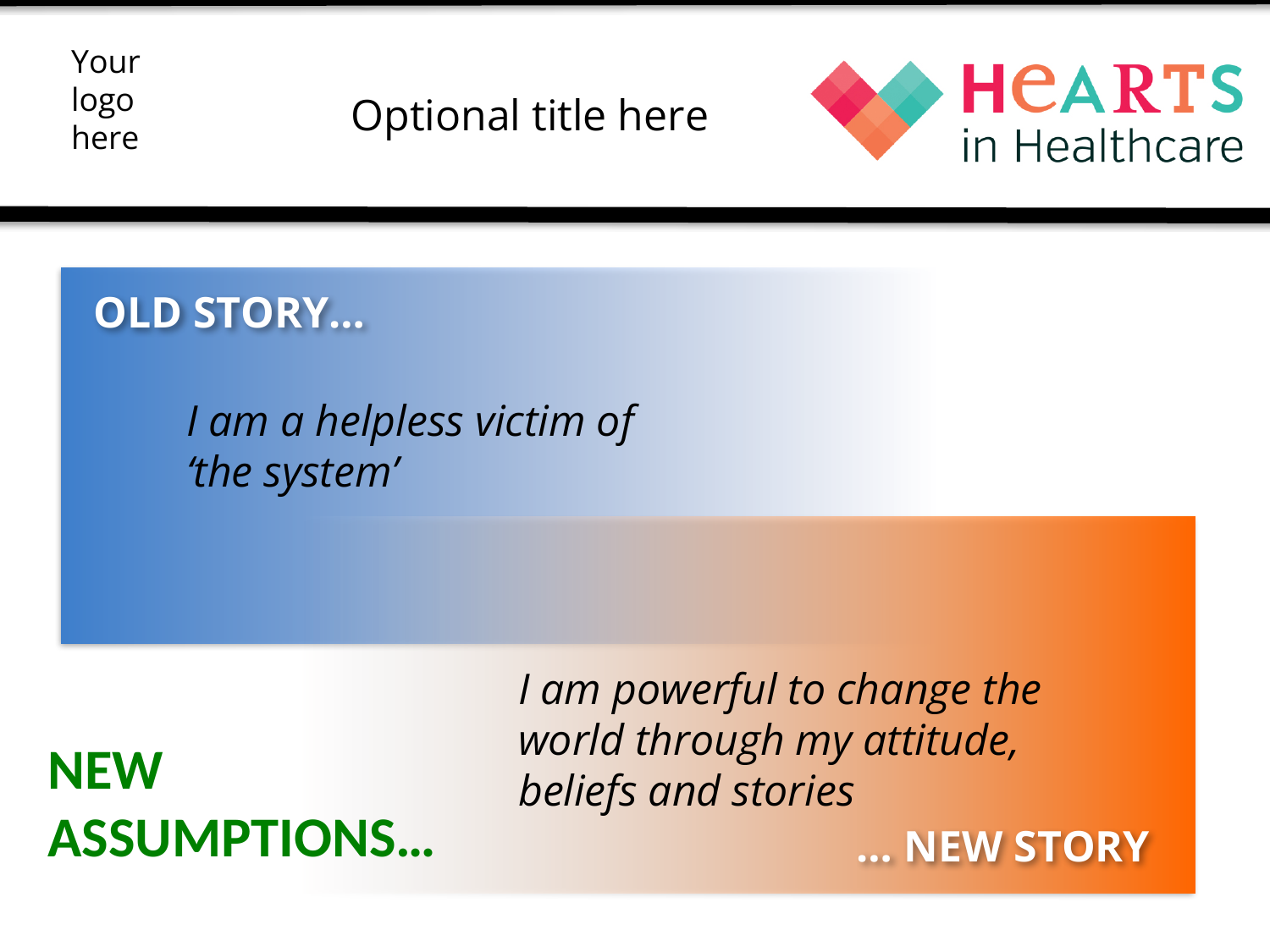

OLD STORY…
I am a helpless victim of ‘the system’

I am powerful to change the world through my attitude, beliefs and stories
NEW ASSUMPTIONS…
… NEW STORY